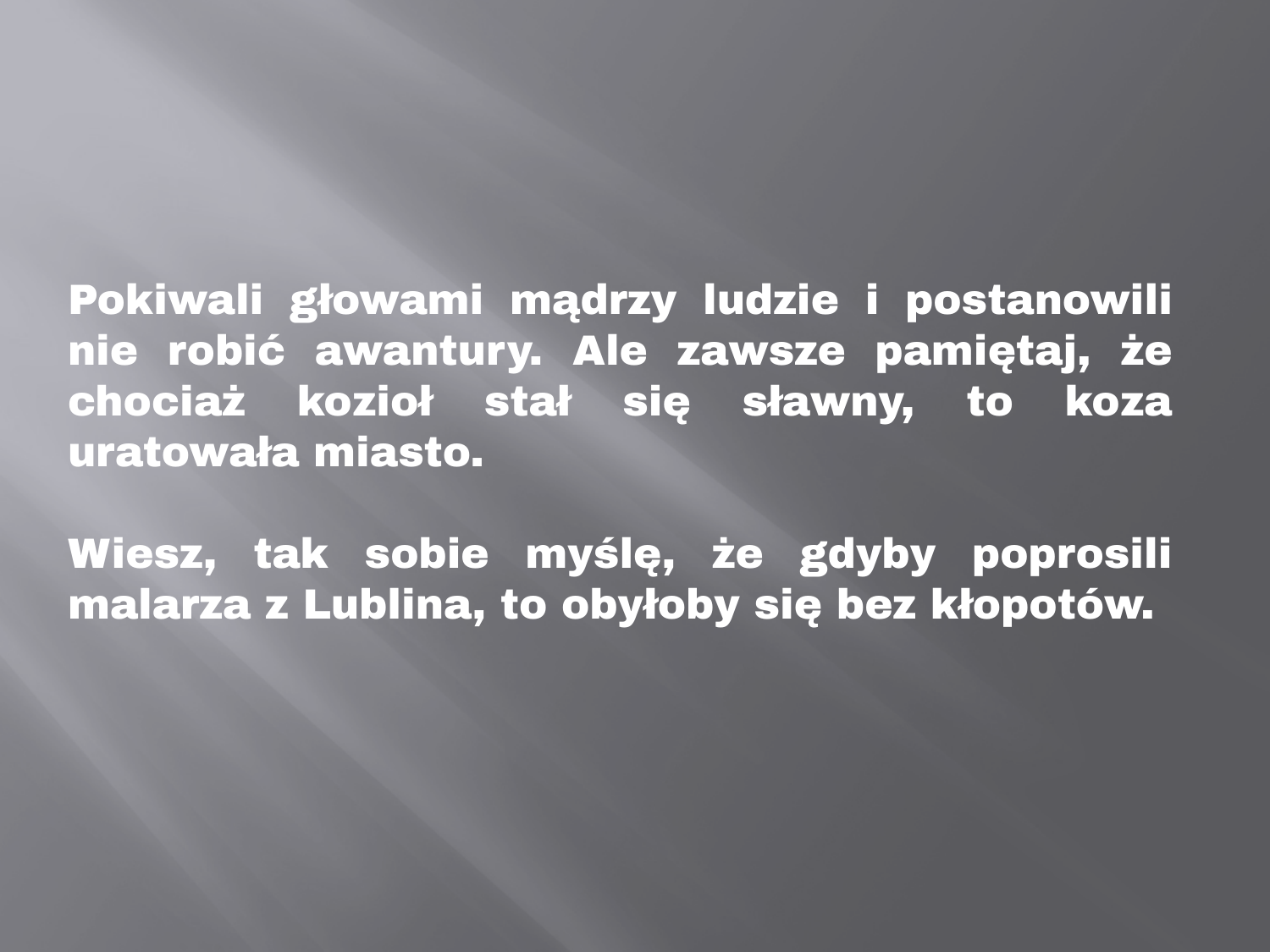

Pokiwali głowami mądrzy ludzie i postanowili nie robić awantury. Ale zawsze pamiętaj, że chociaż kozioł stał się sławny, to koza uratowała miasto.

Wiesz, tak sobie myślę, że gdyby poprosili malarza z Lublina, to obyłoby się bez kłopotów.